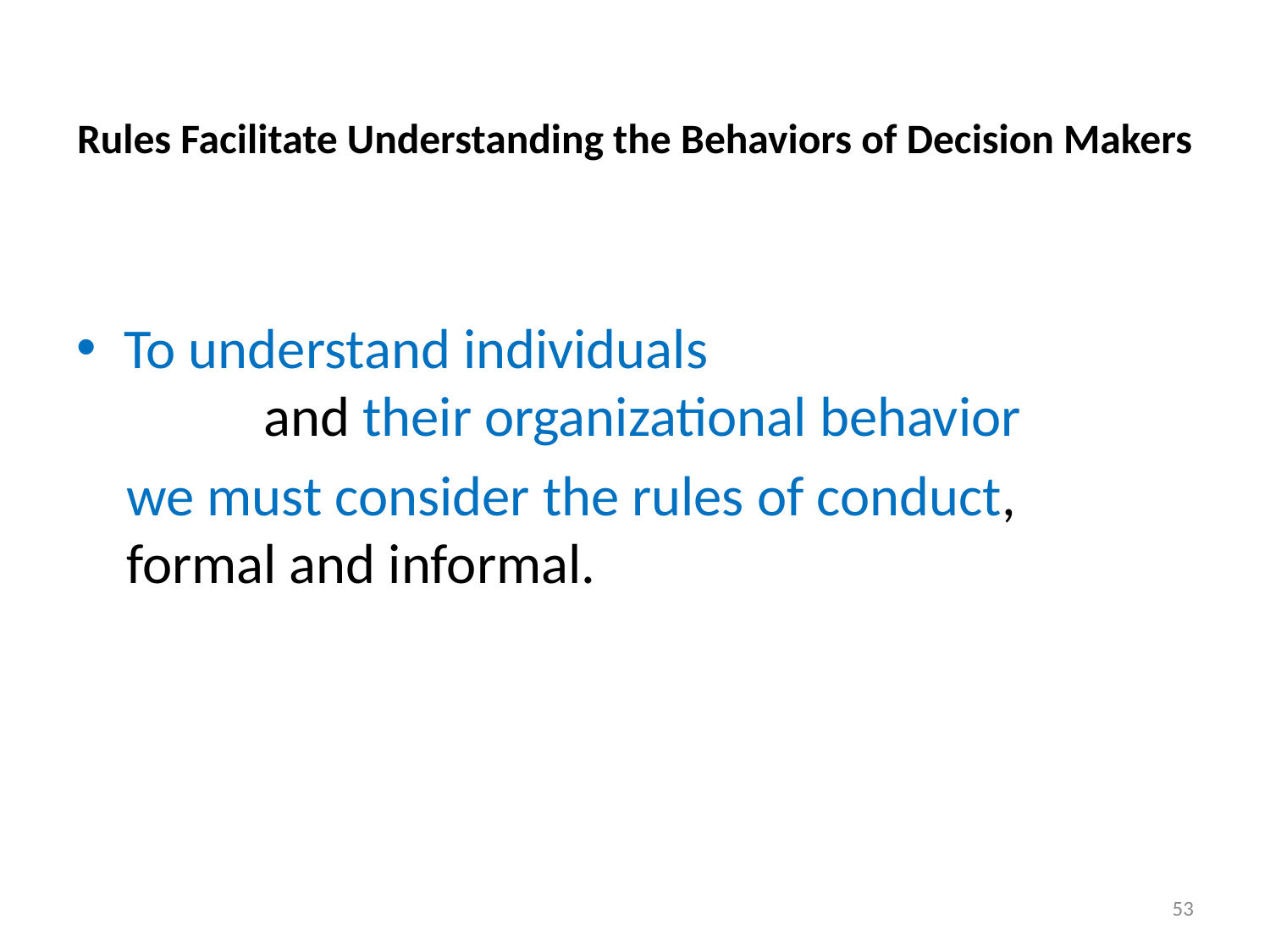

# Rules Facilitate Understanding the Behaviors of Decision Makers
To understand individuals                                                  and their organizational behavior
we must consider the rules of conduct,    formal and informal.

53